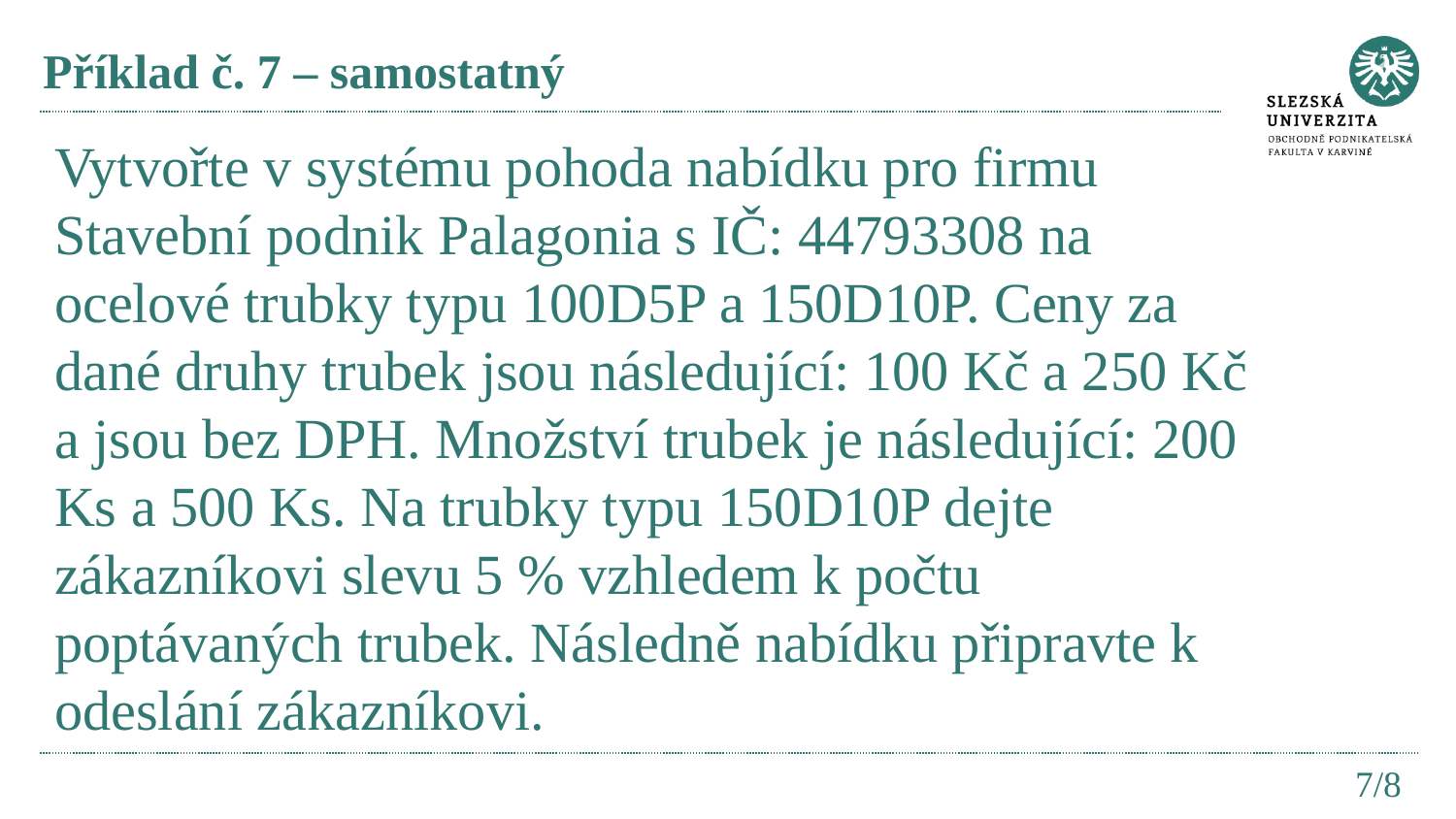

# Příklad č. 7 – samostatný
Vytvořte v systému pohoda nabídku pro firmu Stavební podnik Palagonia s IČ: 44793308 na ocelové trubky typu 100D5P a 150D10P. Ceny za dané druhy trubek jsou následující: 100 Kč a 250 Kč a jsou bez DPH. Množství trubek je následující: 200 Ks a 500 Ks. Na trubky typu 150D10P dejte zákazníkovi slevu 5 % vzhledem k počtu poptávaných trubek. Následně nabídku připravte k odeslání zákazníkovi.
7/8